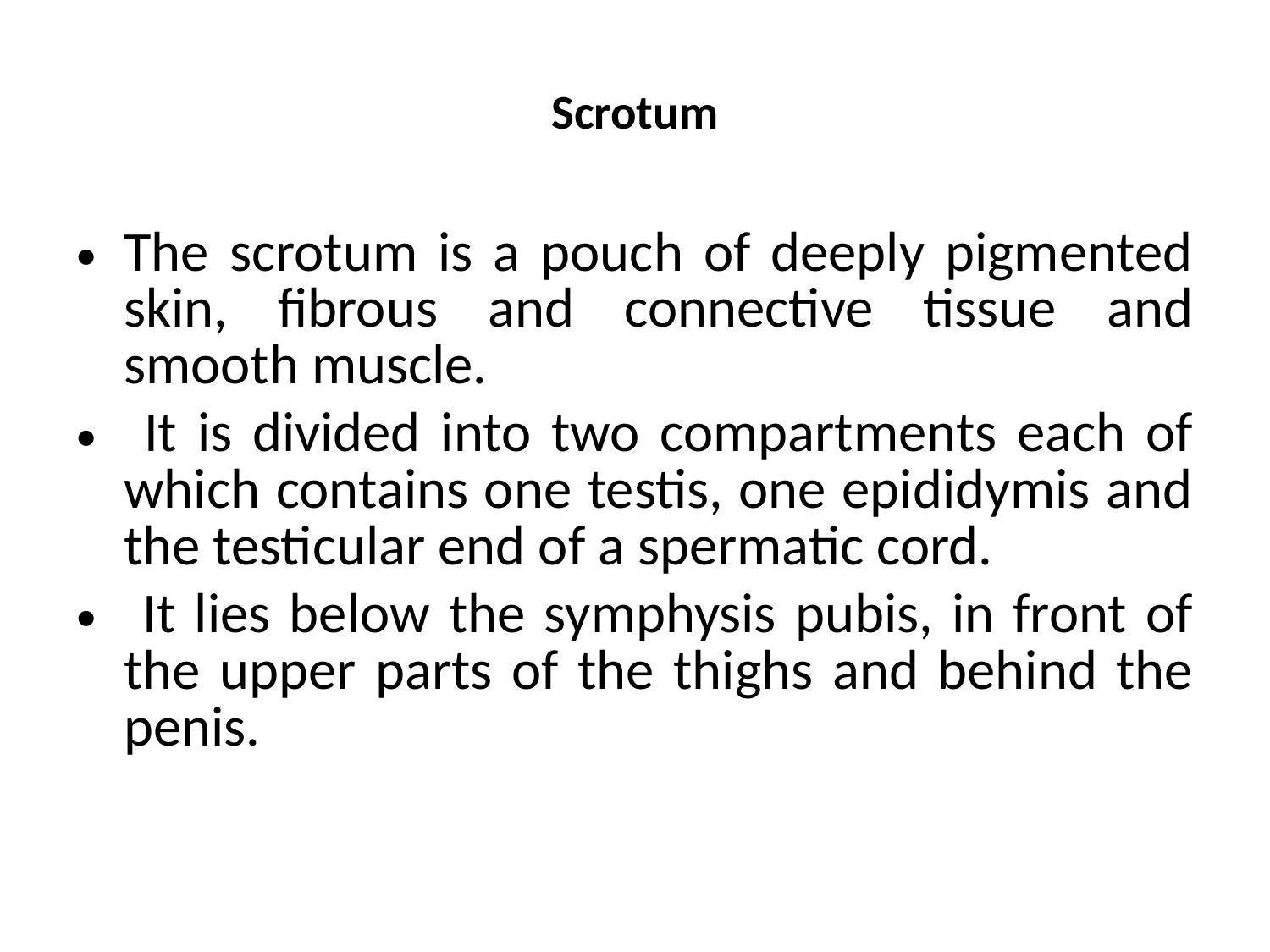

# Scrotum
The scrotum is a pouch of deeply pigmented skin, fibrous and connective tissue and smooth muscle.
 It is divided into two compartments each of which contains one testis, one epididymis and the testicular end of a spermatic cord.
 It lies below the symphysis pubis, in front of the upper parts of the thighs and behind the penis.